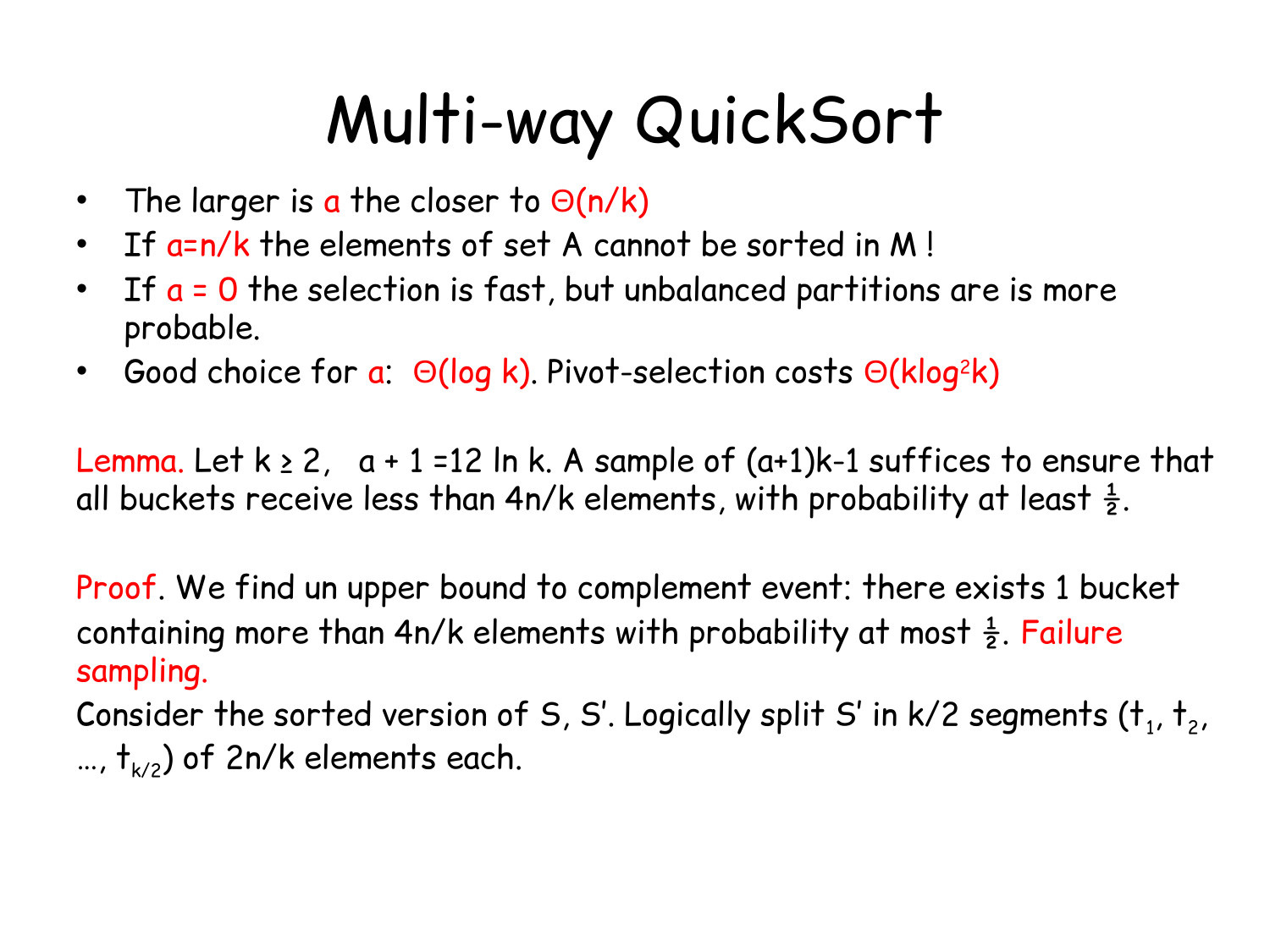

# Multi-way QuickSort
The larger is a the closer to Θ(n/k)
If a=n/k the elements of set A cannot be sorted in M !
If a = 0 the selection is fast, but unbalanced partitions are is more probable.
Good choice for a:  Θ(log k). Pivot-selection costs Θ(klog2k)

Lemma. Let k ≥ 2,   a + 1 =12 ln k. A sample of (a+1)k-1 suffices to ensure that all buckets receive less than 4n/k elements, with probability at least ½.

Proof. We find un upper bound to complement event: there exists 1 bucket
containing more than 4n/k elements with probability at most ½. Failure sampling.
Consider the sorted version of S, S’. Logically split S’ in k/2 segments (t1, t2, …, tk/2) of 2n/k elements each.